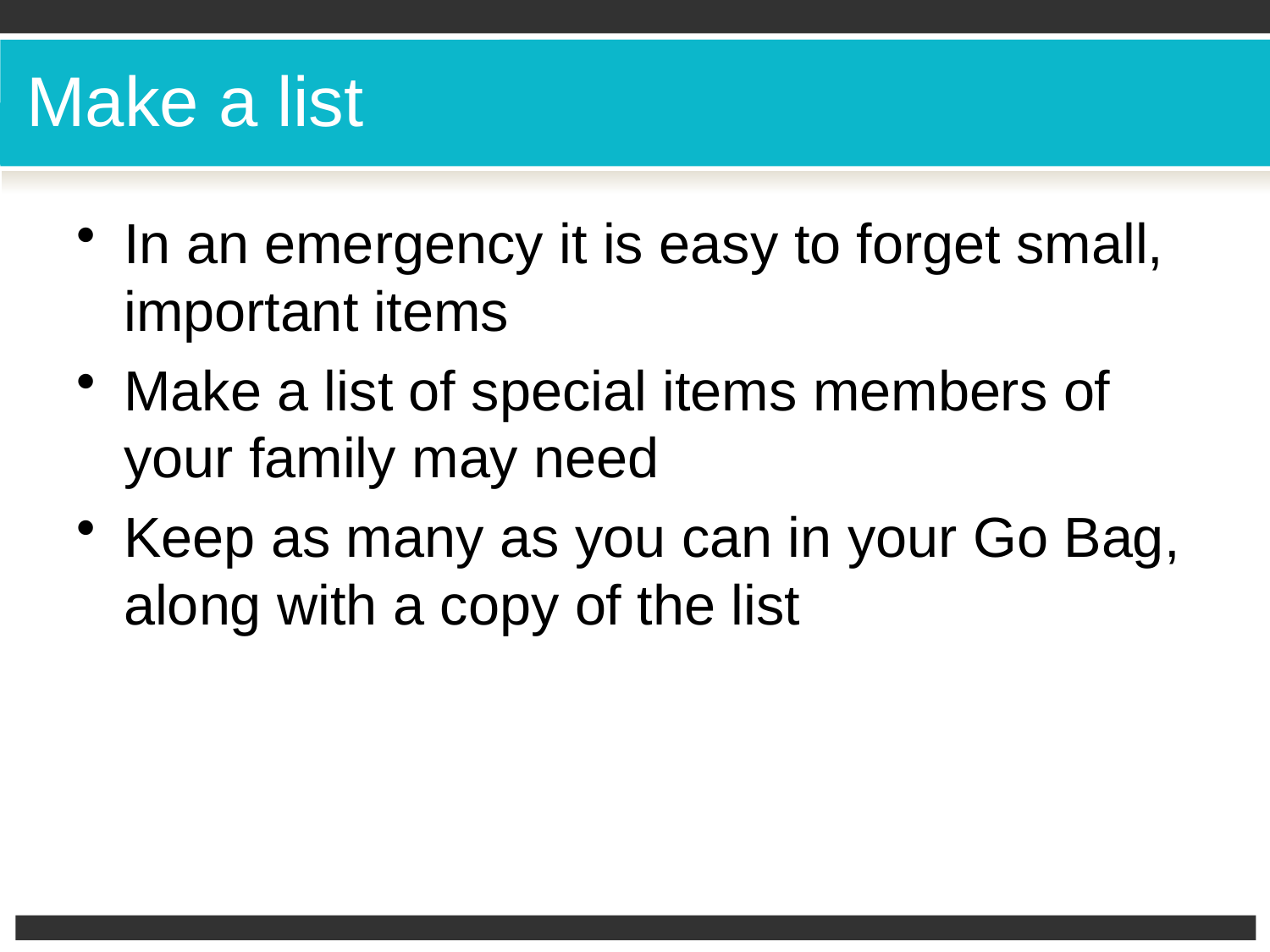

# Make a list
In an emergency it is easy to forget small, important items
Make a list of special items members of your family may need
Keep as many as you can in your Go Bag, along with a copy of the list